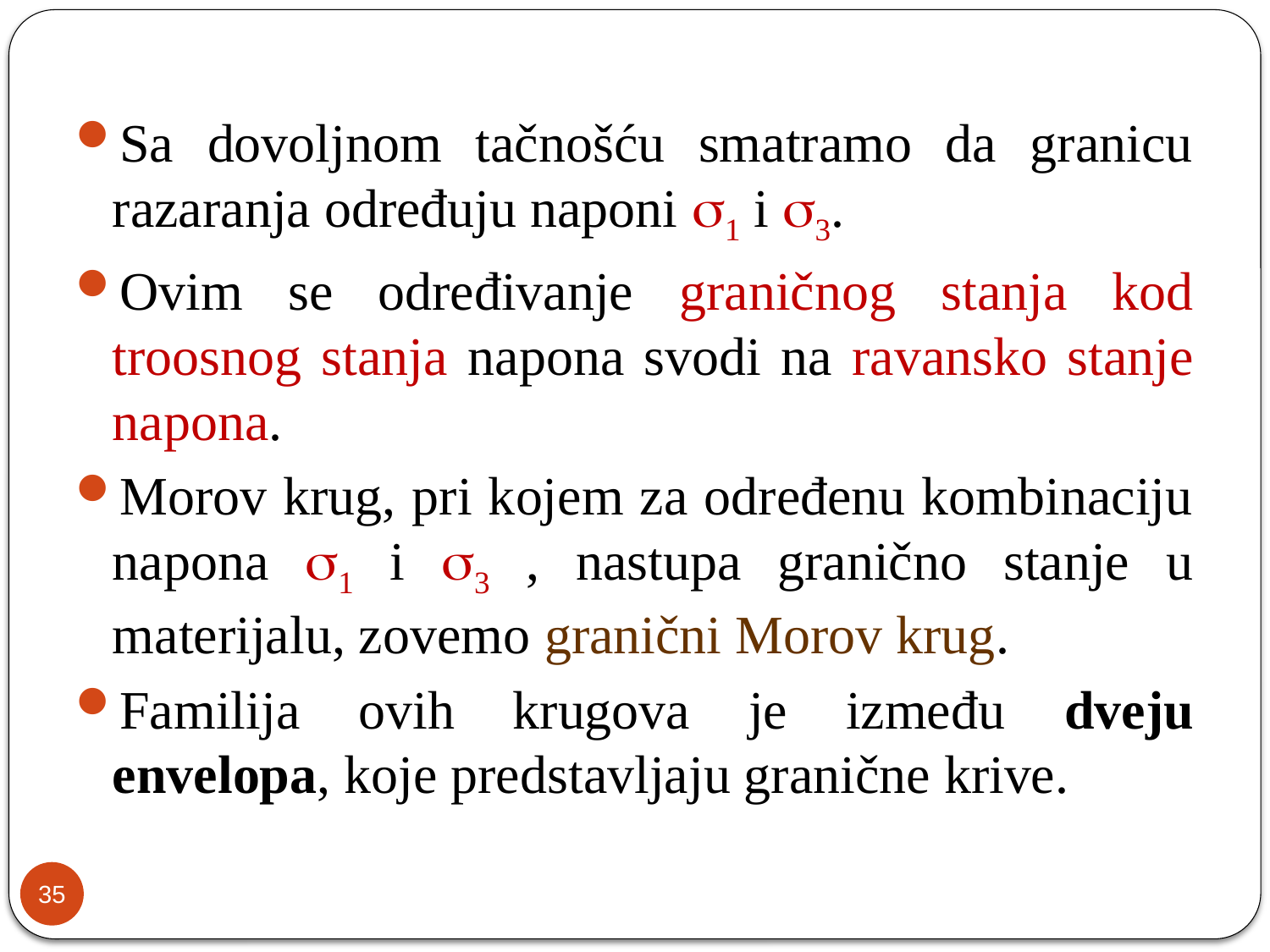

Sa dovoljnom tačnošću smatramo da granicu razaranja određuju naponi σ1 i σ3.
Ovim se određivanje graničnog stanja kod troosnog stanja napona svodi na ravansko stanje napona.
Morov krug, pri kojem za određenu kombinaciju napona σ1 i σ3 , nastupa granično stanje u materijalu, zovemo granični Morov krug.
Familija ovih krugova je između dveju envelopa, koje predstavljaju granične krive.
35